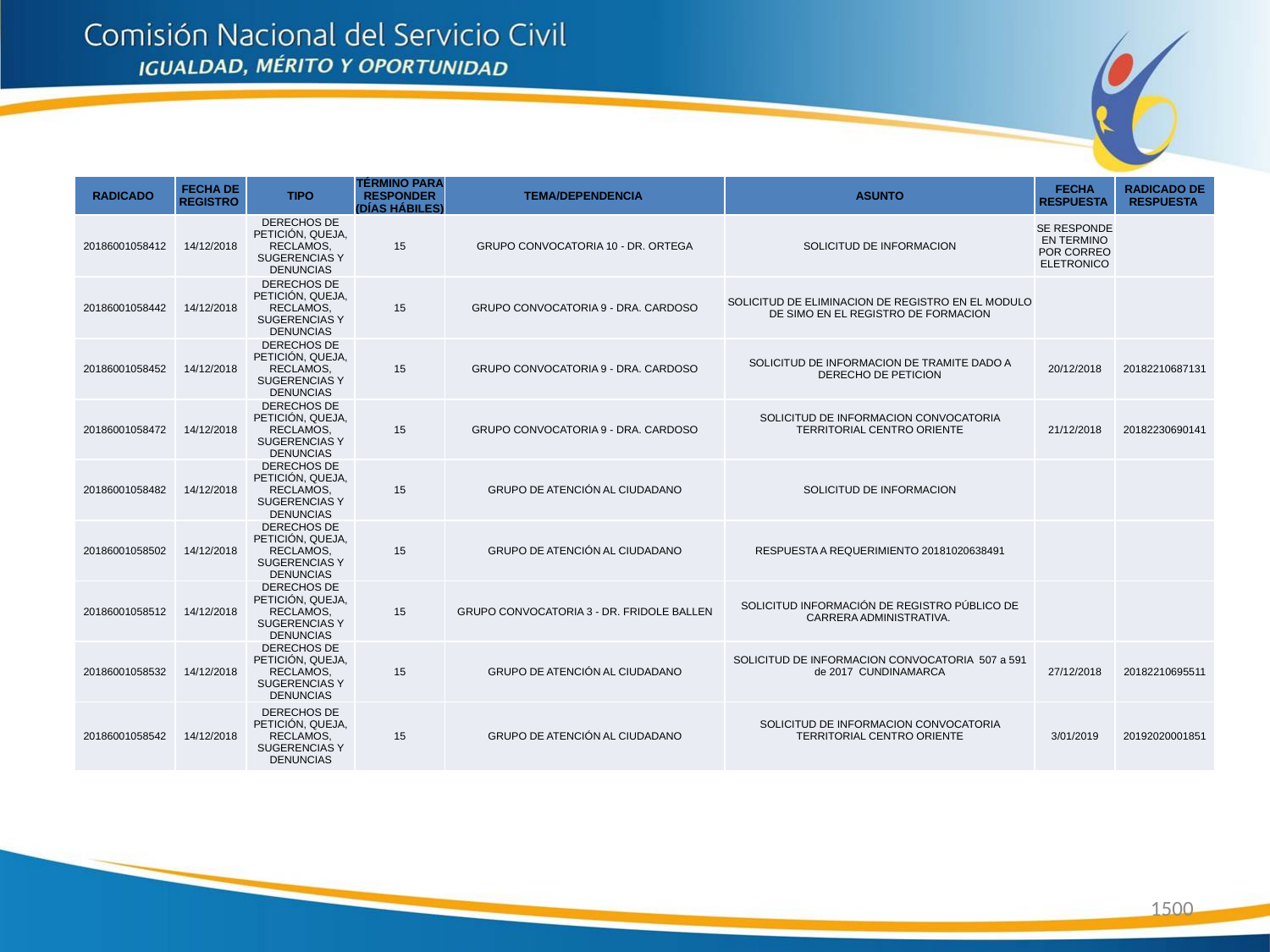

| RADICADO | FECHA DE REGISTRO | TIPO | TÉRMINO PARA RESPONDER (DÍAS HÁBILES) | TEMA/DEPENDENCIA | ASUNTO | FECHA RESPUESTA | RADICADO DE RESPUESTA |
| --- | --- | --- | --- | --- | --- | --- | --- |
| 20186001058412 | 14/12/2018 | DERECHOS DE PETICIÓN, QUEJA, RECLAMOS, SUGERENCIAS Y DENUNCIAS | 15 | GRUPO CONVOCATORIA 10 - DR. ORTEGA | SOLICITUD DE INFORMACION | SE RESPONDE EN TERMINO POR CORREO ELETRONICO |  |
| 20186001058442 | 14/12/2018 | DERECHOS DE PETICIÓN, QUEJA, RECLAMOS, SUGERENCIAS Y DENUNCIAS | 15 | GRUPO CONVOCATORIA 9 - DRA. CARDOSO | SOLICITUD DE ELIMINACION DE REGISTRO EN EL MODULO DE SIMO EN EL REGISTRO DE FORMACION |  |  |
| 20186001058452 | 14/12/2018 | DERECHOS DE PETICIÓN, QUEJA, RECLAMOS, SUGERENCIAS Y DENUNCIAS | 15 | GRUPO CONVOCATORIA 9 - DRA. CARDOSO | SOLICITUD DE INFORMACION DE TRAMITE DADO A DERECHO DE PETICION | 20/12/2018 | 20182210687131 |
| 20186001058472 | 14/12/2018 | DERECHOS DE PETICIÓN, QUEJA, RECLAMOS, SUGERENCIAS Y DENUNCIAS | 15 | GRUPO CONVOCATORIA 9 - DRA. CARDOSO | SOLICITUD DE INFORMACION CONVOCATORIA TERRITORIAL CENTRO ORIENTE | 21/12/2018 | 20182230690141 |
| 20186001058482 | 14/12/2018 | DERECHOS DE PETICIÓN, QUEJA, RECLAMOS, SUGERENCIAS Y DENUNCIAS | 15 | GRUPO DE ATENCIÓN AL CIUDADANO | SOLICITUD DE INFORMACION |  |  |
| 20186001058502 | 14/12/2018 | DERECHOS DE PETICIÓN, QUEJA, RECLAMOS, SUGERENCIAS Y DENUNCIAS | 15 | GRUPO DE ATENCIÓN AL CIUDADANO | RESPUESTA A REQUERIMIENTO 20181020638491 |  |  |
| 20186001058512 | 14/12/2018 | DERECHOS DE PETICIÓN, QUEJA, RECLAMOS, SUGERENCIAS Y DENUNCIAS | 15 | GRUPO CONVOCATORIA 3 - DR. FRIDOLE BALLEN | SOLICITUD INFORMACIÓN DE REGISTRO PÚBLICO DE CARRERA ADMINISTRATIVA. |  |  |
| 20186001058532 | 14/12/2018 | DERECHOS DE PETICIÓN, QUEJA, RECLAMOS, SUGERENCIAS Y DENUNCIAS | 15 | GRUPO DE ATENCIÓN AL CIUDADANO | SOLICITUD DE INFORMACION CONVOCATORIA 507 a 591 de 2017 CUNDINAMARCA | 27/12/2018 | 20182210695511 |
| 20186001058542 | 14/12/2018 | DERECHOS DE PETICIÓN, QUEJA, RECLAMOS, SUGERENCIAS Y DENUNCIAS | 15 | GRUPO DE ATENCIÓN AL CIUDADANO | SOLICITUD DE INFORMACION CONVOCATORIA TERRITORIAL CENTRO ORIENTE | 3/01/2019 | 20192020001851 |
1500